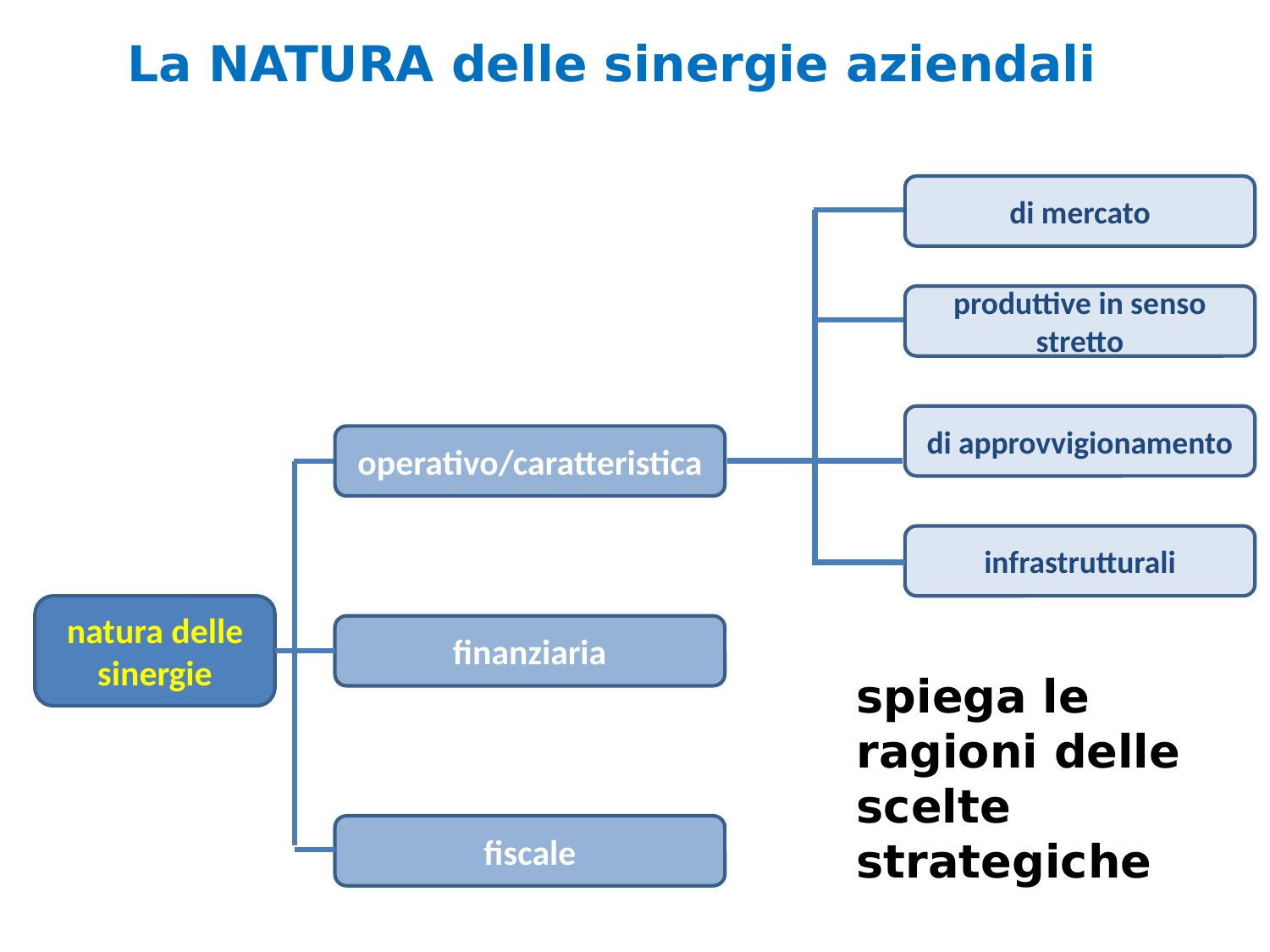

La NATURA delle sinergie aziendali
di mercato
produttive in senso stretto
di approvvigionamento
operativo/caratteristica
infrastrutturali
natura delle sinergie
finanziaria
spiega le ragioni delle scelte strategiche
fiscale